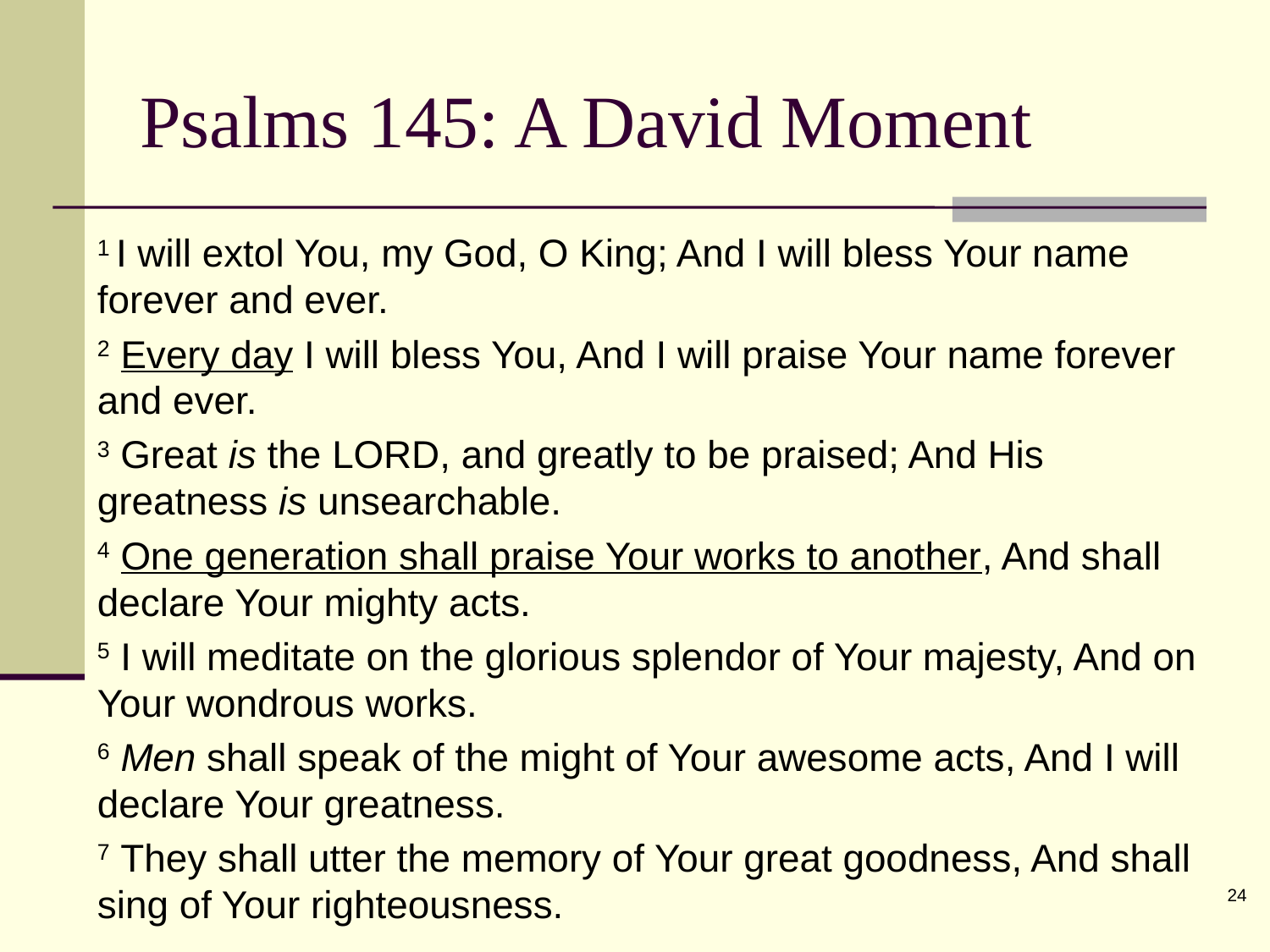

# Psalms 145: A David Moment
1 I will extol You, my God, O King; And I will bless Your name forever and ever.
2 Every day I will bless You, And I will praise Your name forever and ever.
3 Great is the Lord, and greatly to be praised; And His greatness is unsearchable.
4 One generation shall praise Your works to another, And shall declare Your mighty acts.
5 I will meditate on the glorious splendor of Your majesty, And on Your wondrous works.
6 Men shall speak of the might of Your awesome acts, And I will declare Your greatness.
7 They shall utter the memory of Your great goodness, And shall sing of Your righteousness.
24